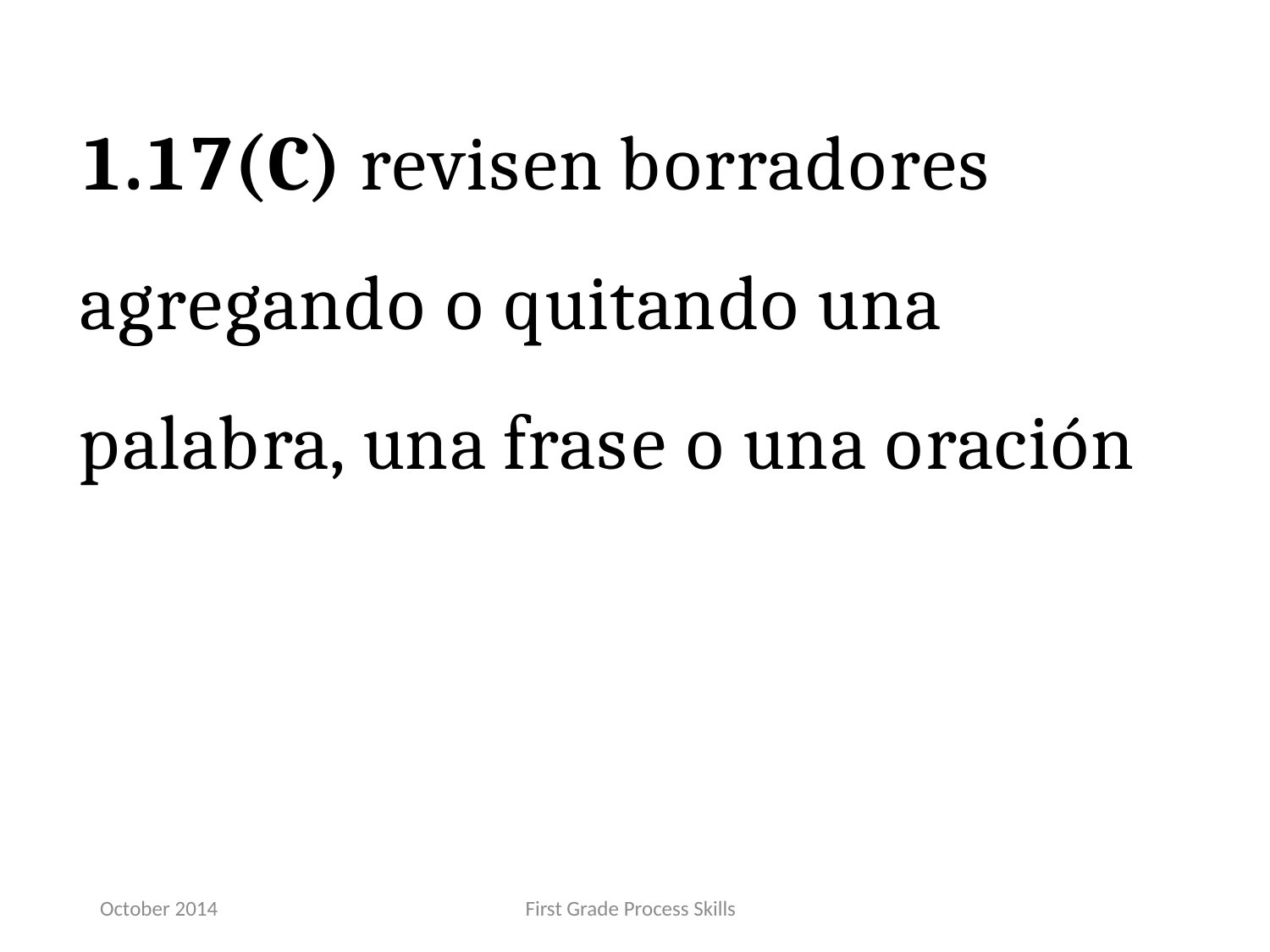

1.17(C) revisen borradores agregando o quitando una palabra, una frase o una oración

October 2014
First Grade Process Skills